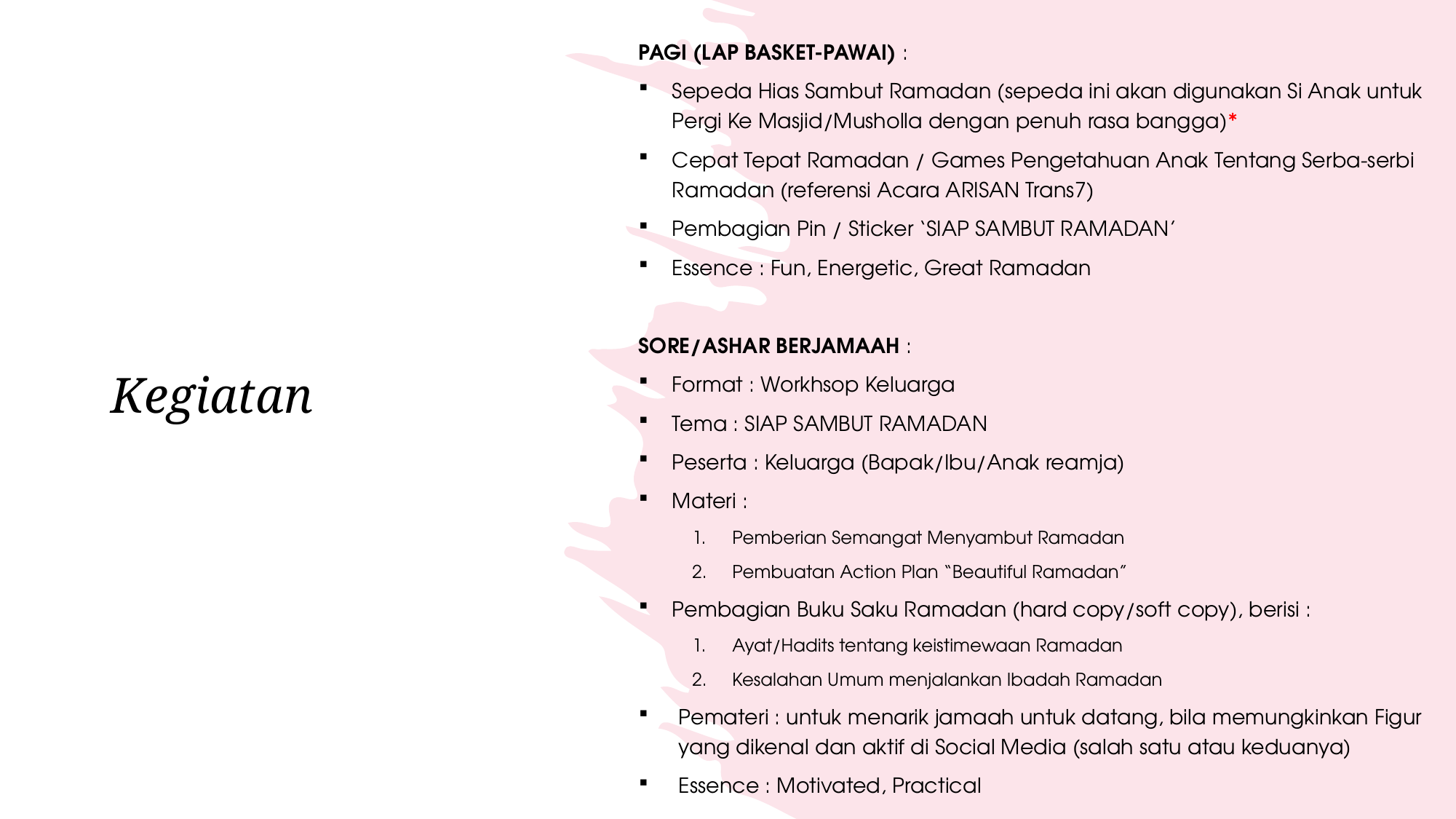

PAGI (LAP BASKET-PAWAI) :
Sepeda Hias Sambut Ramadan (sepeda ini akan digunakan Si Anak untuk Pergi Ke Masjid/Musholla dengan penuh rasa bangga)*
Cepat Tepat Ramadan / Games Pengetahuan Anak Tentang Serba-serbi Ramadan (referensi Acara ARISAN Trans7)
Pembagian Pin / Sticker ‘SIAP SAMBUT RAMADAN’
Essence : Fun, Energetic, Great Ramadan

SORE/ASHAR BERJAMAAH :
Format : Workhsop Keluarga
Tema : SIAP SAMBUT RAMADAN
Peserta : Keluarga (Bapak/Ibu/Anak reamja)
Materi :
Pemberian Semangat Menyambut Ramadan
Pembuatan Action Plan “Beautiful Ramadan”
Pembagian Buku Saku Ramadan (hard copy/soft copy), berisi :
Ayat/Hadits tentang keistimewaan Ramadan
Kesalahan Umum menjalankan Ibadah Ramadan
Pemateri : untuk menarik jamaah untuk datang, bila memungkinkan Figur yang dikenal dan aktif di Social Media (salah satu atau keduanya)
Essence : Motivated, Practical

# Kegiatan